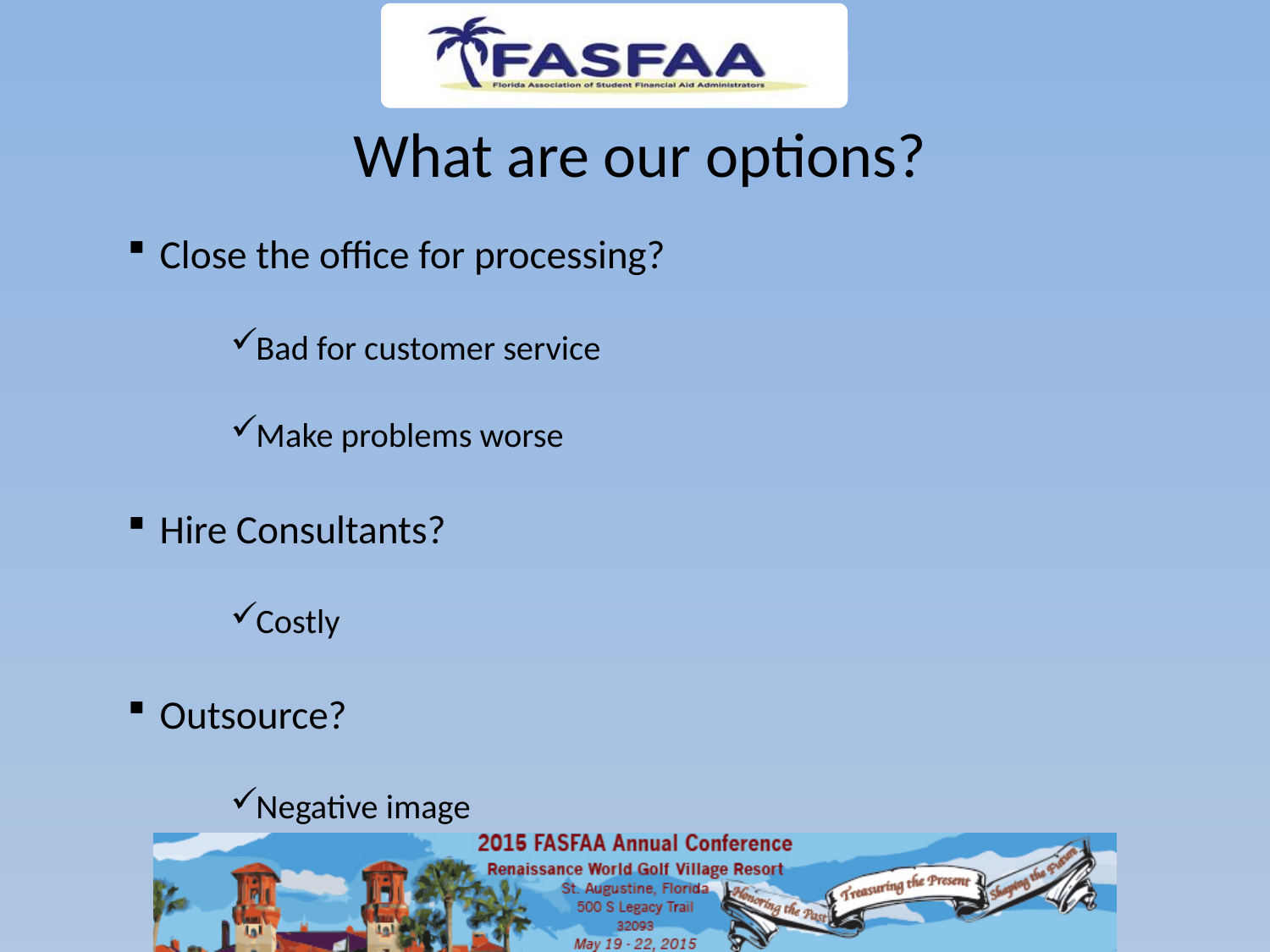

# What are our options?
Close the office for processing?

Bad for customer service

Make problems worse

Hire Consultants?

Costly

Outsource?

Negative image